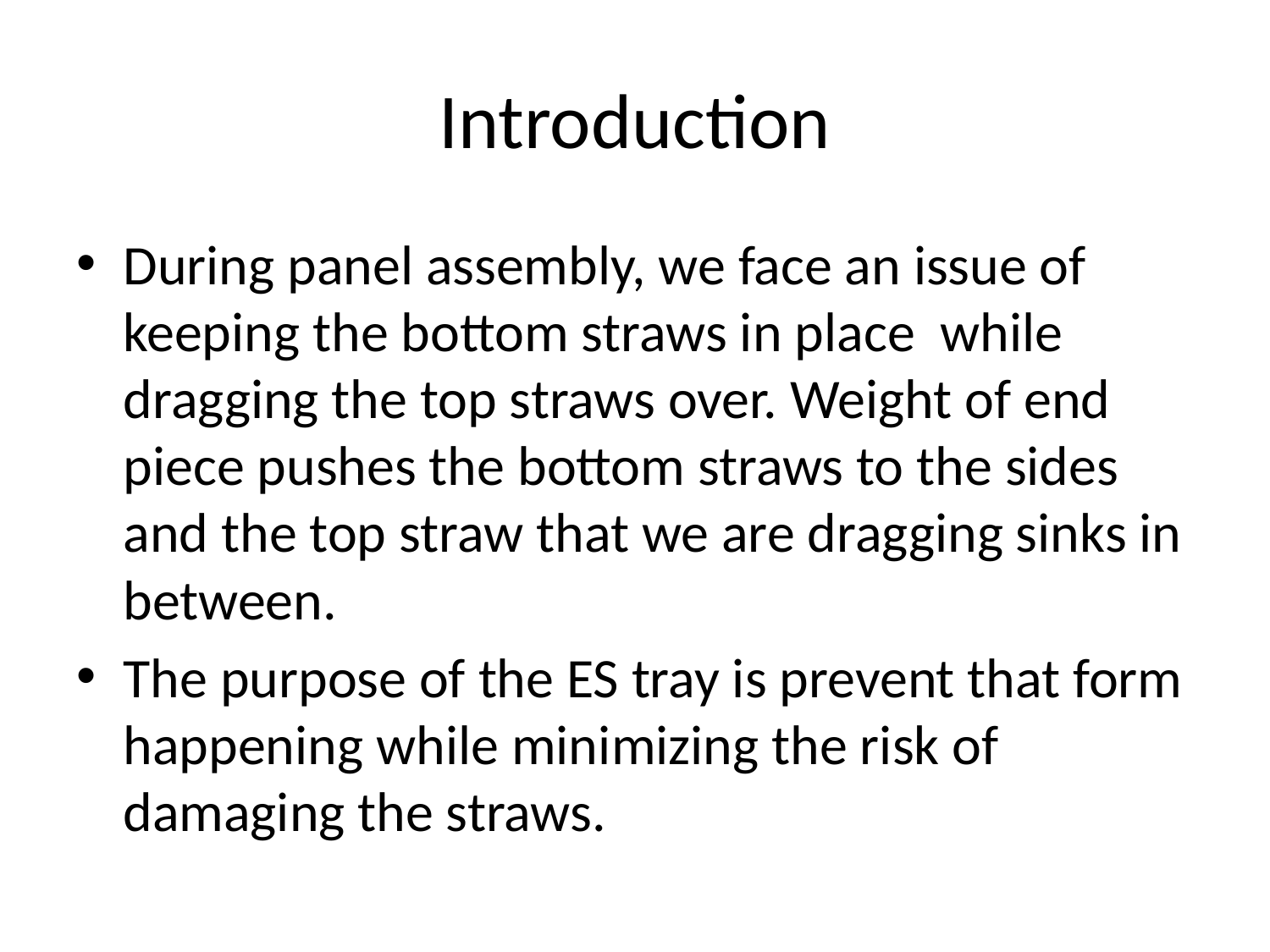

# Introduction
During panel assembly, we face an issue of keeping the bottom straws in place  while dragging the top straws over. Weight of end piece pushes the bottom straws to the sides and the top straw that we are dragging sinks in between.
The purpose of the ES tray is prevent that form happening while minimizing the risk of damaging the straws.